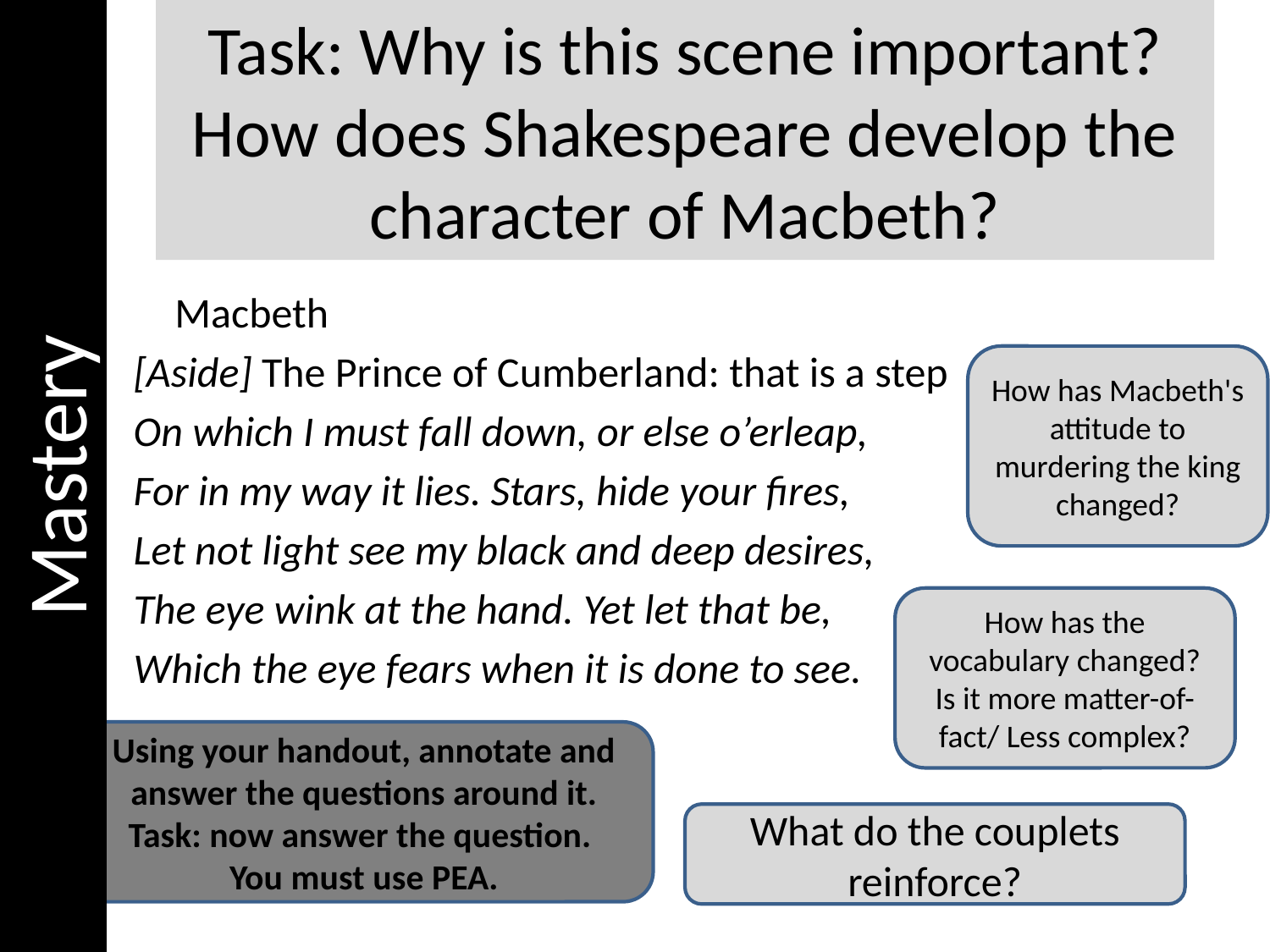

Mastery
# Task: Why is this scene important? How does Shakespeare develop the character of Macbeth?
Macbeth
[Aside] The Prince of Cumberland: that is a step
On which I must fall down, or else o’erleap,
For in my way it lies. Stars, hide your fires,
Let not light see my black and deep desires,
The eye wink at the hand. Yet let that be,
Which the eye fears when it is done to see.
How has Macbeth's attitude to murdering the king changed?
How has the vocabulary changed? Is it more matter-of-fact/ Less complex?
Using your handout, annotate and answer the questions around it. Task: now answer the question.
You must use PEA.
What do the couplets reinforce?